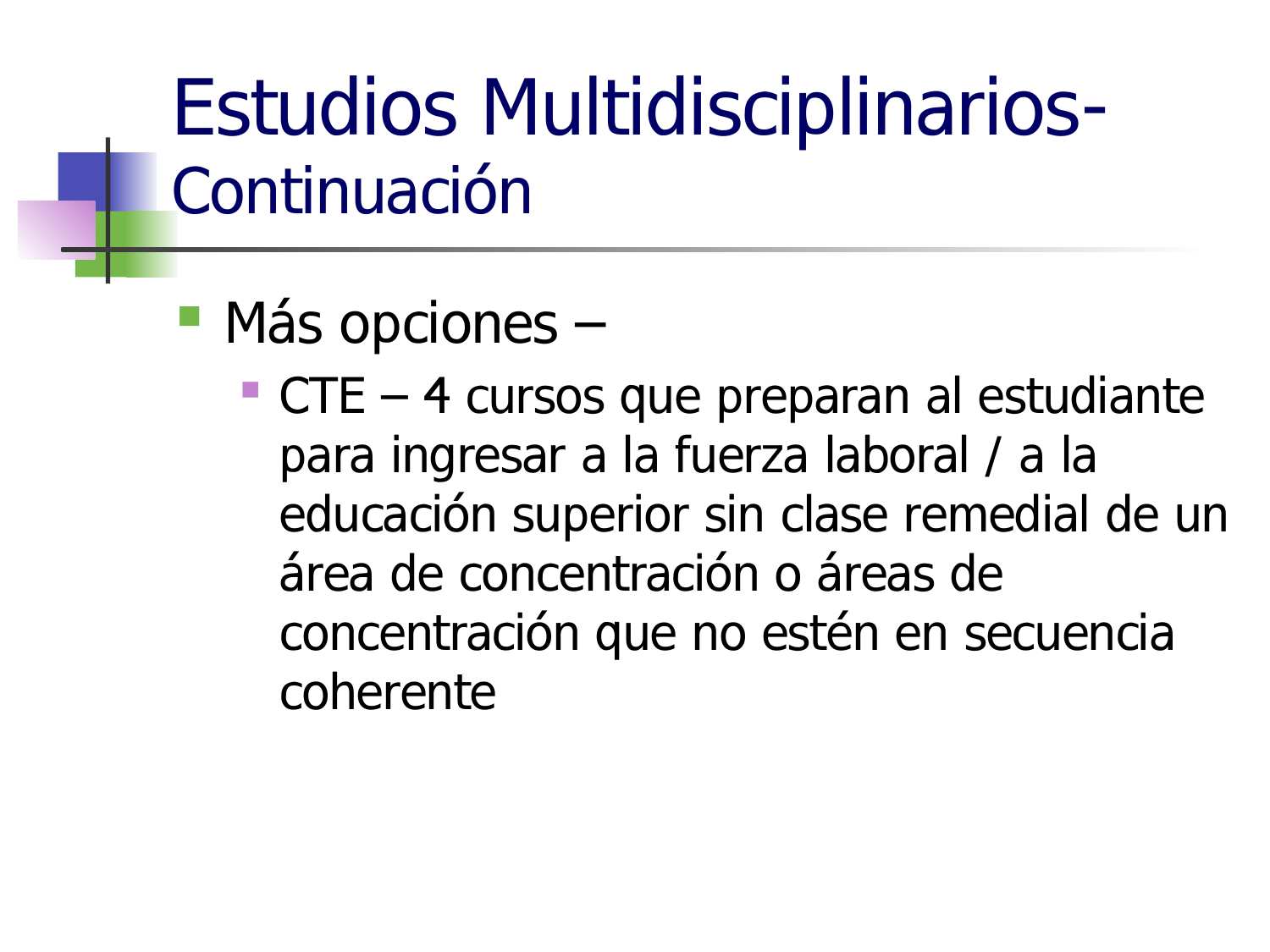

# Estudios Multidisciplinarios- Continuación
Más opciones –
CTE – 4 cursos que preparan al estudiante para ingresar a la fuerza laboral / a la educación superior sin clase remedial de un área de concentración o áreas de concentración que no estén en secuencia coherente